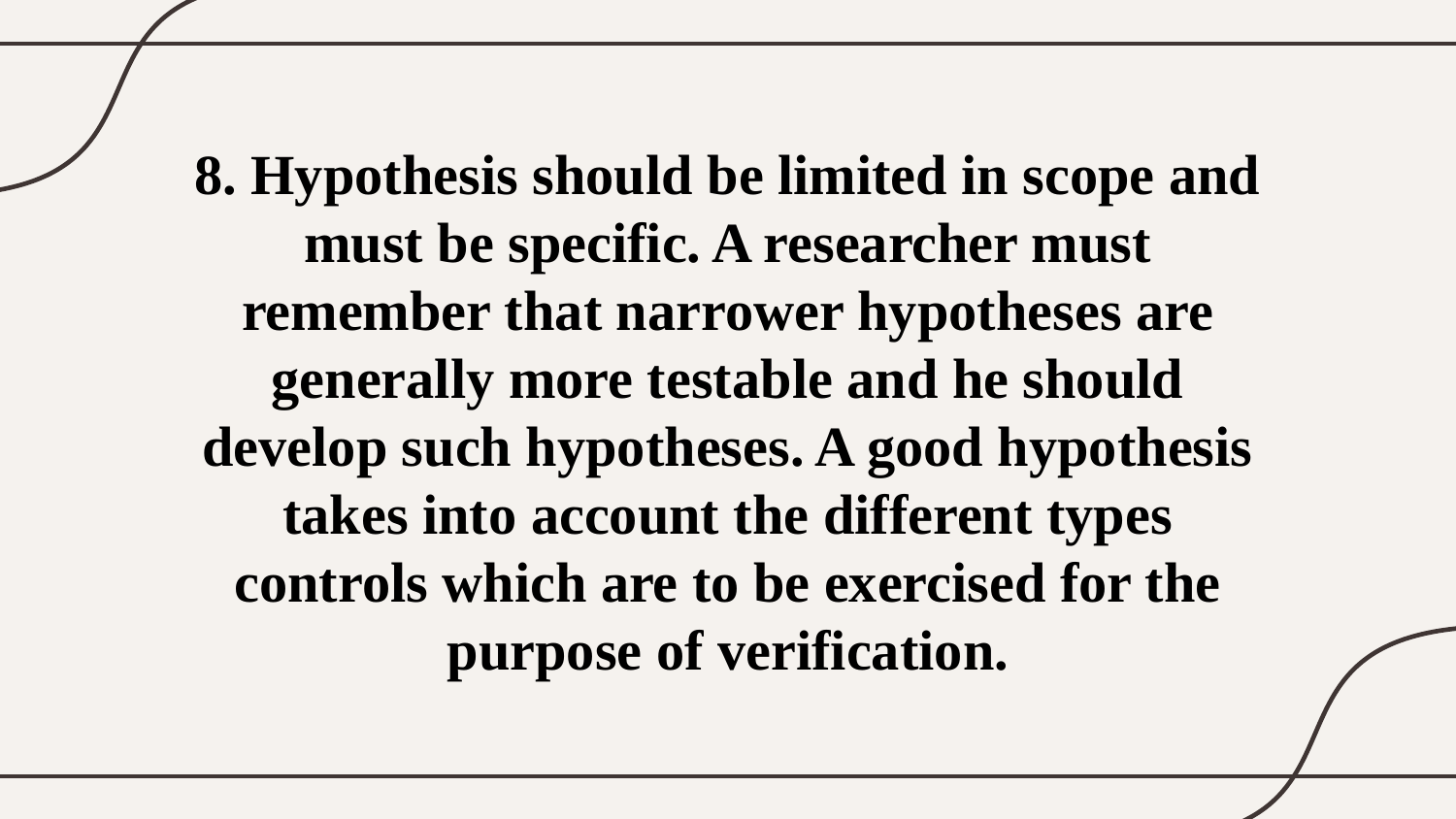

# 8. Hypothesis should be limited in scope and must be specific. A researcher must remember that narrower hypotheses are generally more testable and he should develop such hypotheses. A good hypothesis takes into account the different types controls which are to be exercised for the purpose of verification.